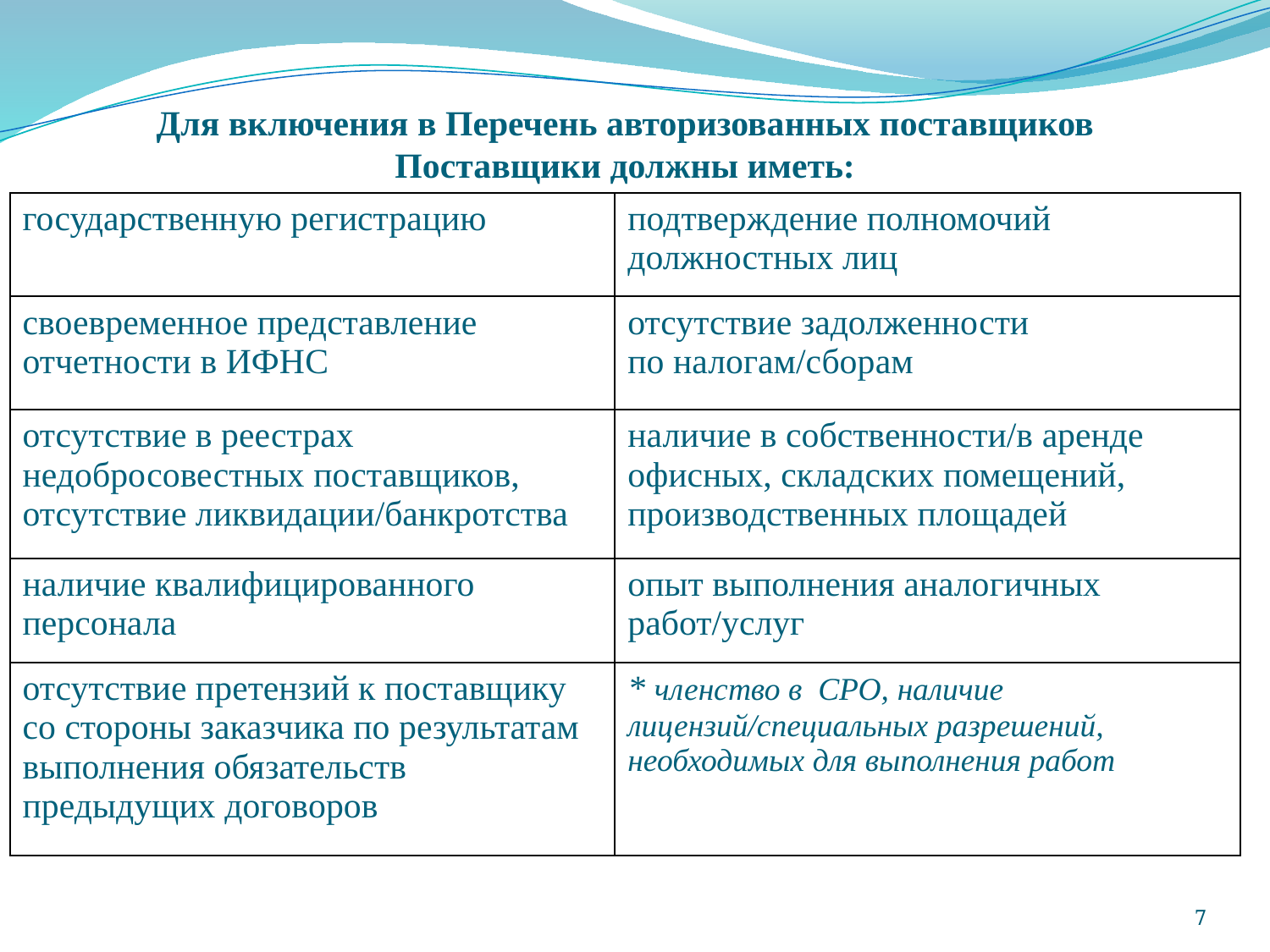

Для включения в Перечень авторизованных поставщиков
Поставщики должны иметь:
| государственную регистрацию | подтверждение полномочий должностных лиц |
| --- | --- |
| своевременное представление отчетности в ИФНС | отсутствие задолженности по налогам/сборам |
| отсутствие в реестрах недобросовестных поставщиков, отсутствие ликвидации/банкротства | наличие в собственности/в аренде офисных, складских помещений, производственных площадей |
| наличие квалифицированного персонала | опыт выполнения аналогичных работ/услуг |
| отсутствие претензий к поставщику со стороны заказчика по результатам выполнения обязательств предыдущих договоров | \* членство в СРО, наличие лицензий/специальных разрешений, необходимых для выполнения работ |
7